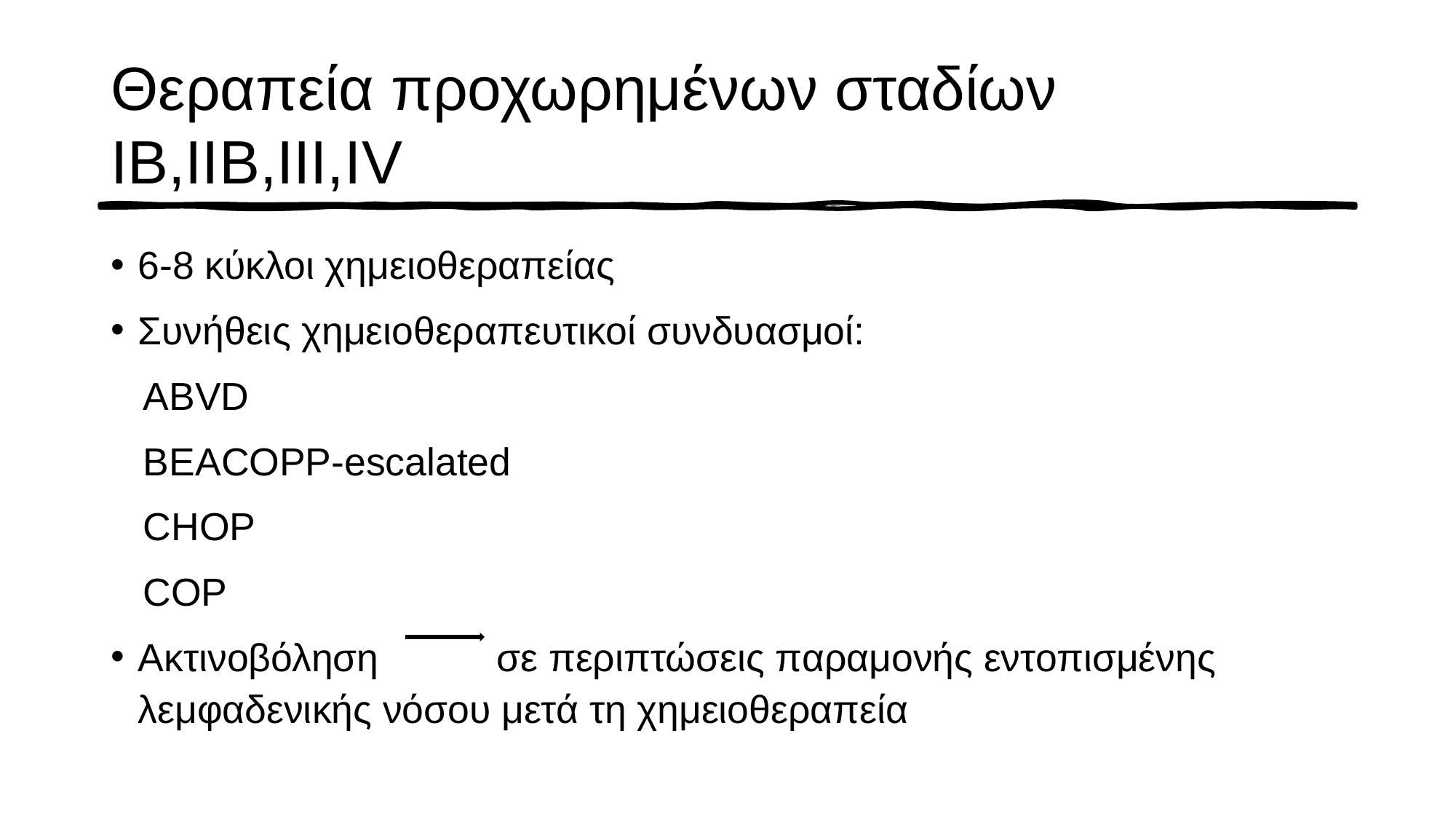

# Θεραπεία προχωρημένων σταδίων ΙΒ,ΙΙΒ,ΙΙΙ,ΙV
6-8 κύκλοι χημειοθεραπείας
Συνήθεις χημειοθεραπευτικοί συνδυασμοί:
   ΑBVD
   BEACOPP-escalated
   CHOP
   COP
Aκτινοβόληση           σε περιπτώσεις παραμονής εντοπισμένης λεμφαδενικής νόσου μετά τη χημειοθεραπεία